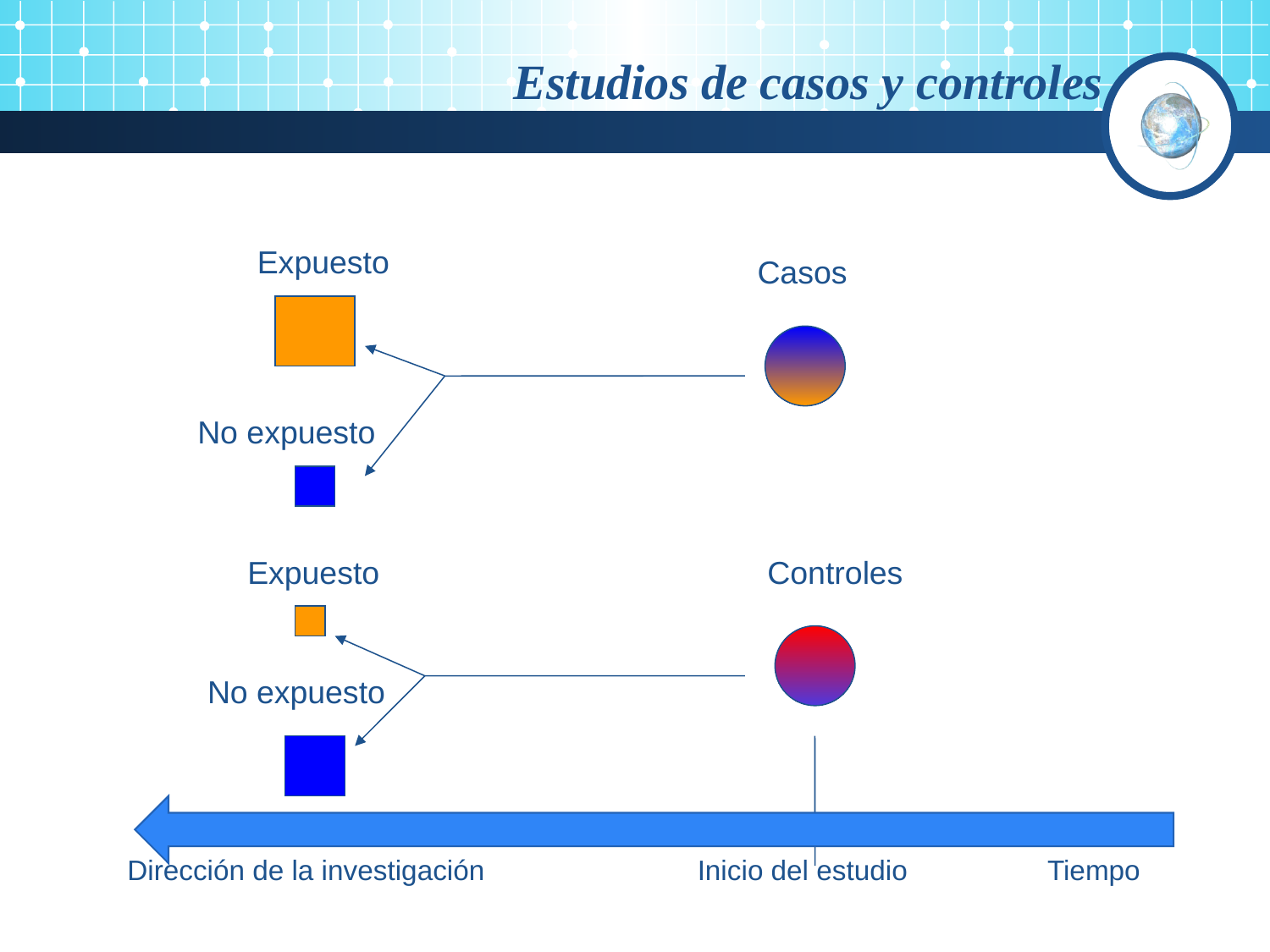

Estudios de casos y controles
Expuesto
Casos

No expuesto

Expuesto
Controles

No expuesto

Dirección de la investigación
Inicio del estudio
Tiempo